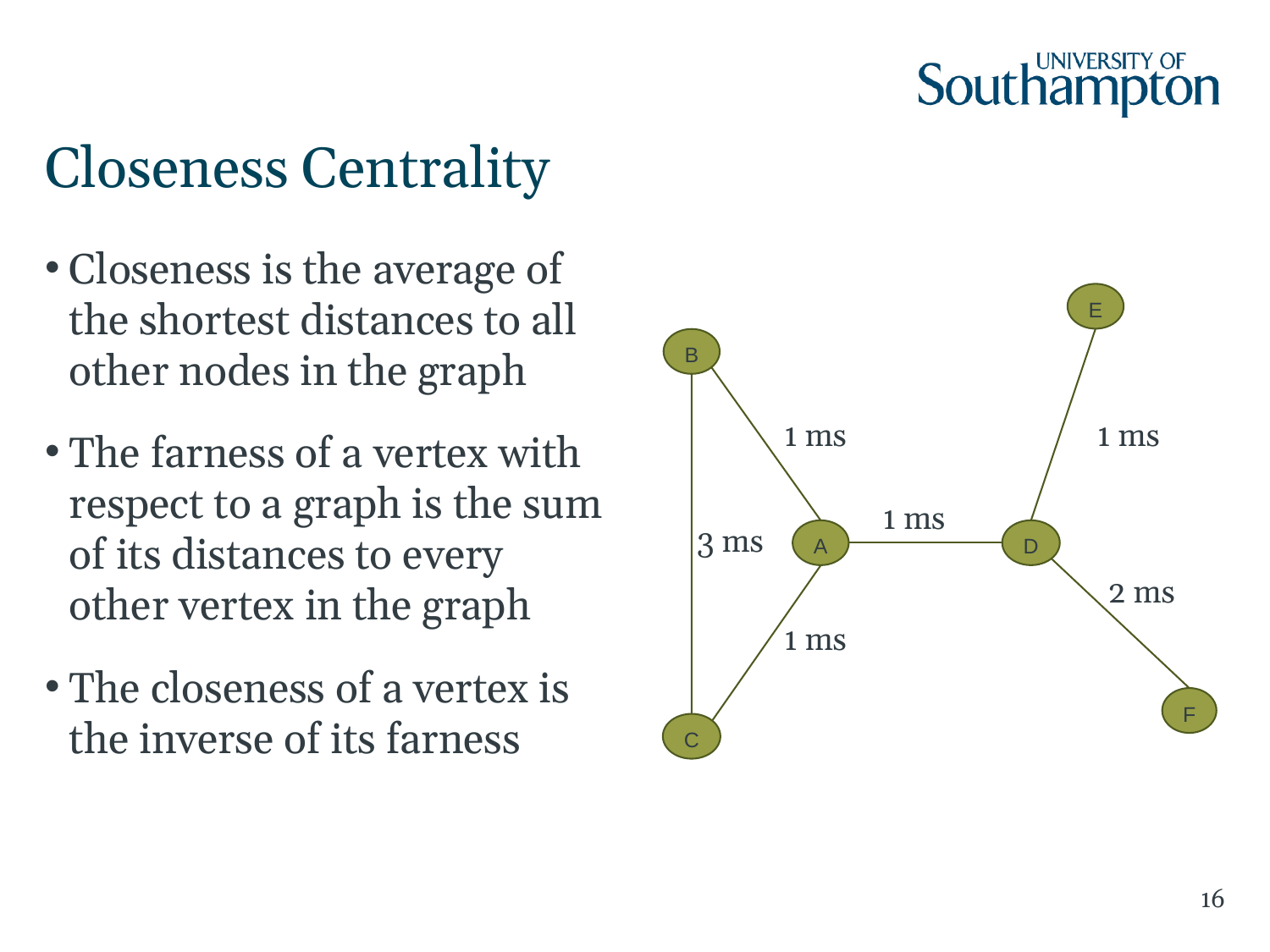

# Closeness Centrality
Closeness is the average of the shortest distances to all other nodes in the graph
The farness of a vertex with respect to a graph is the sum of its distances to every other vertex in the graph
The closeness of a vertex is the inverse of its farness
E
B
A
D
F
C
1 ms
1 ms
1 ms
3 ms
2 ms
1 ms
16